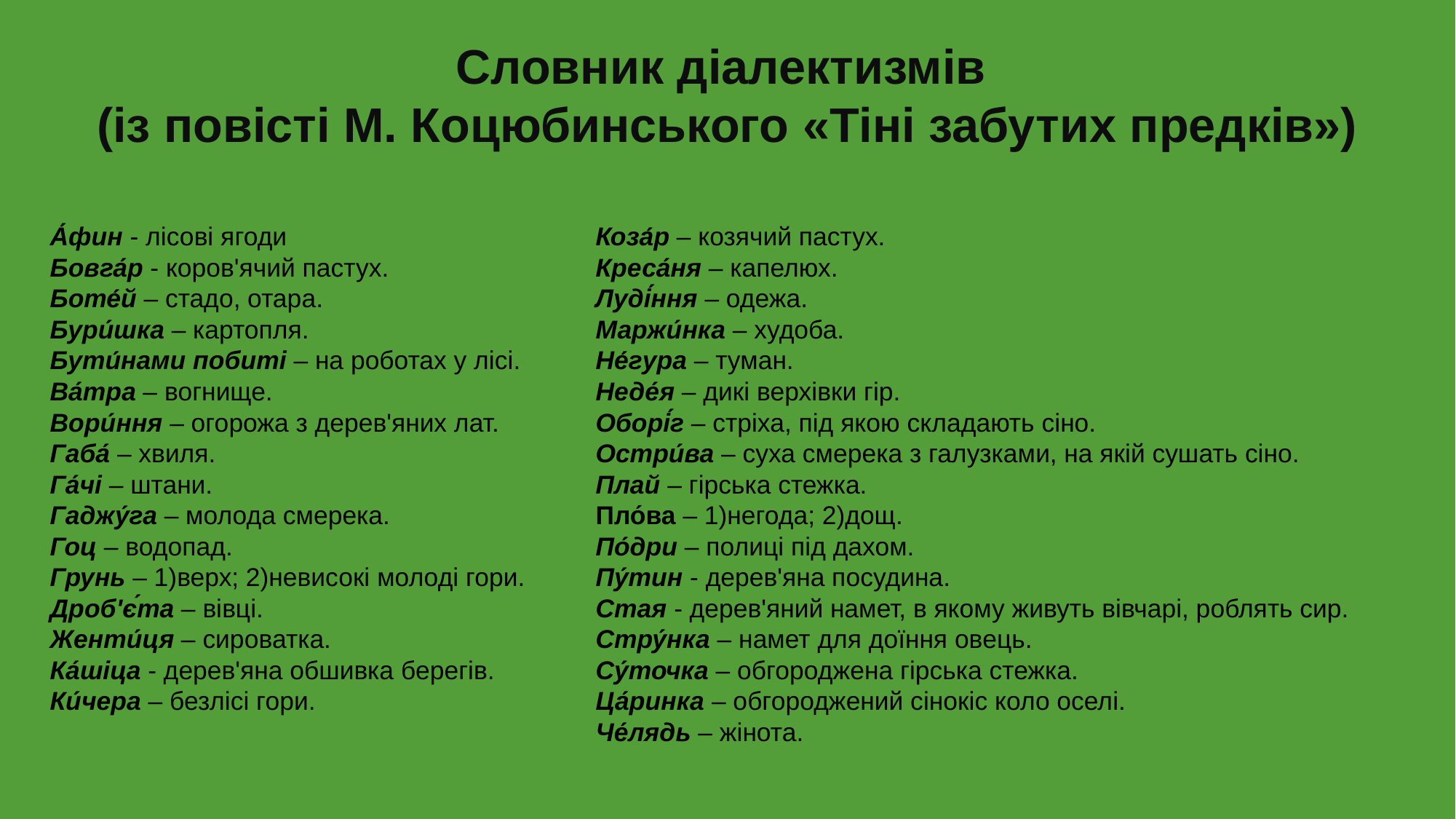

Словник діалектизмів
(із повісті М. Коцюбинського «Тіні забутих предків»)
А́фин - лісові ягоди
Бовга́р - коров'ячий пастух.
Боте́й – стадо, отара.
Бури́шка – картопля.
Бути́нами побиті – на роботах у лісі.
Ва́тра – вогнище.
Вори́ння – огорожа з дерев'яних лат.
Габа́ – хвиля.
Га́чі – штани.
Гаджу́га – молода смерека.
Гоц – водопад.
Грунь – 1)верх; 2)невисокі молоді гори.
Дроб'є́та – вівці.
Женти́ця – сироватка.
Ка́шіца - дерев'яна обшивка берегів.
Ки́чера – безлісі гори.
Коза́р – козячий пастух.
Креса́ня – капелюх.
Луді́ння – одежа.
Маржи́нка – худоба.
Не́гура – туман.
Неде́я – дикі верхівки гір.
Оборі́г – стріха, під якою складають сіно.
Остри́ва – суха смерека з галузками, на якій сушать сіно.
Плай – гірська стежка.
Пло́ва – 1)негода; 2)дощ.
По́дри – полиці під дахом.
Пу́тин - дерев'яна посудина.
Стая - дерев'яний намет, в якому живуть вівчарі, роблять сир.
Стру́нка – намет для доїння овець.
Су́точка – обгороджена гірська стежка.
Ца́ринка – обгороджений сінокіс коло оселі.
Че́лядь – жінота.